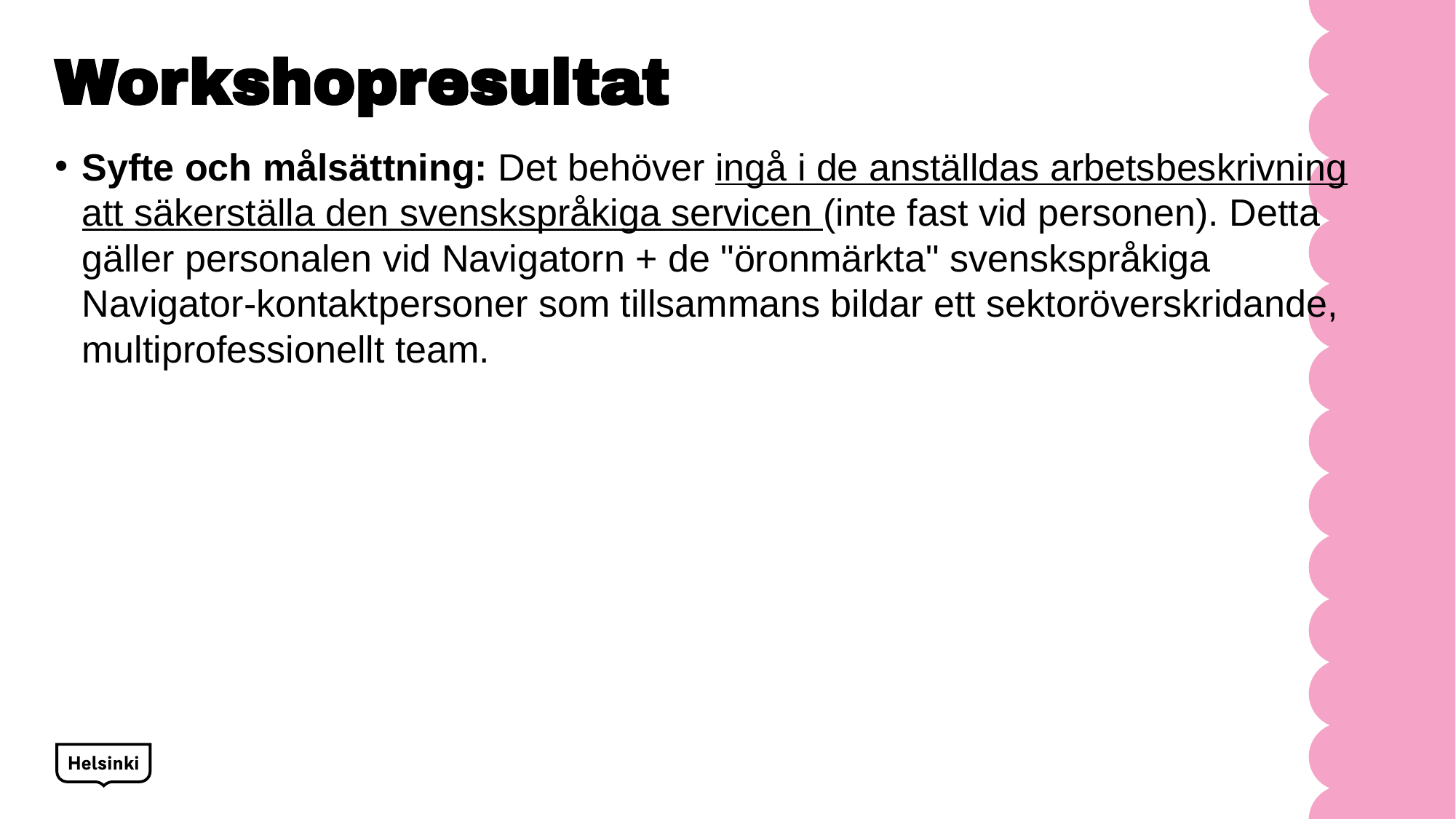

# Workshopresultat
Syfte och målsättning: Det behöver ingå i de anställdas arbetsbeskrivning att säkerställa den svenskspråkiga servicen (inte fast vid personen). Detta gäller personalen vid Navigatorn + de "öronmärkta" svenskspråkiga Navigator-kontaktpersoner som tillsammans bildar ett sektoröverskridande, multiprofessionellt team.